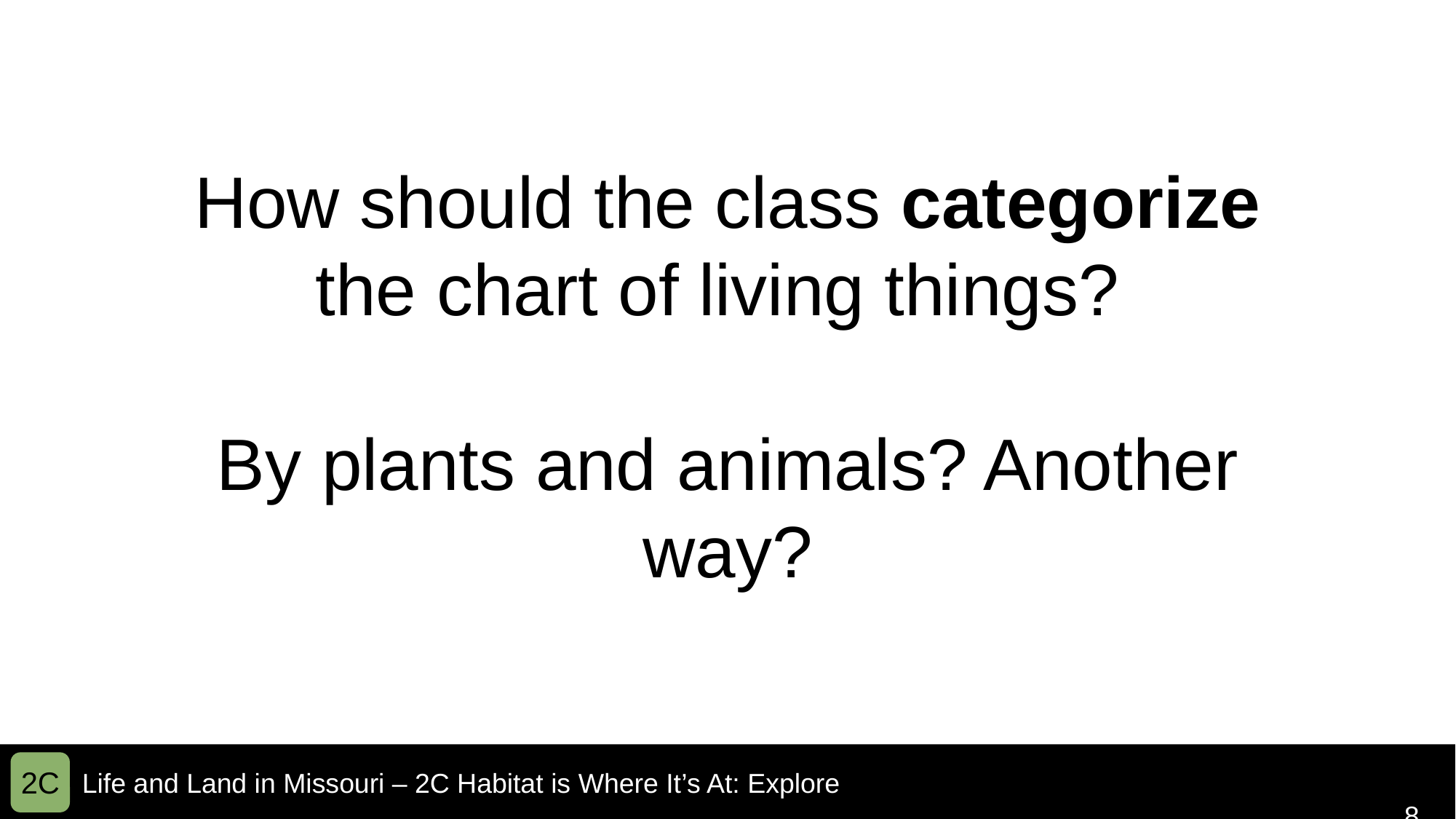

How should the class categorize the chart of living things?

By plants and animals? Another way?

2C
Life and Land in Missouri – 2C Habitat is Where It’s At: Explore
   8